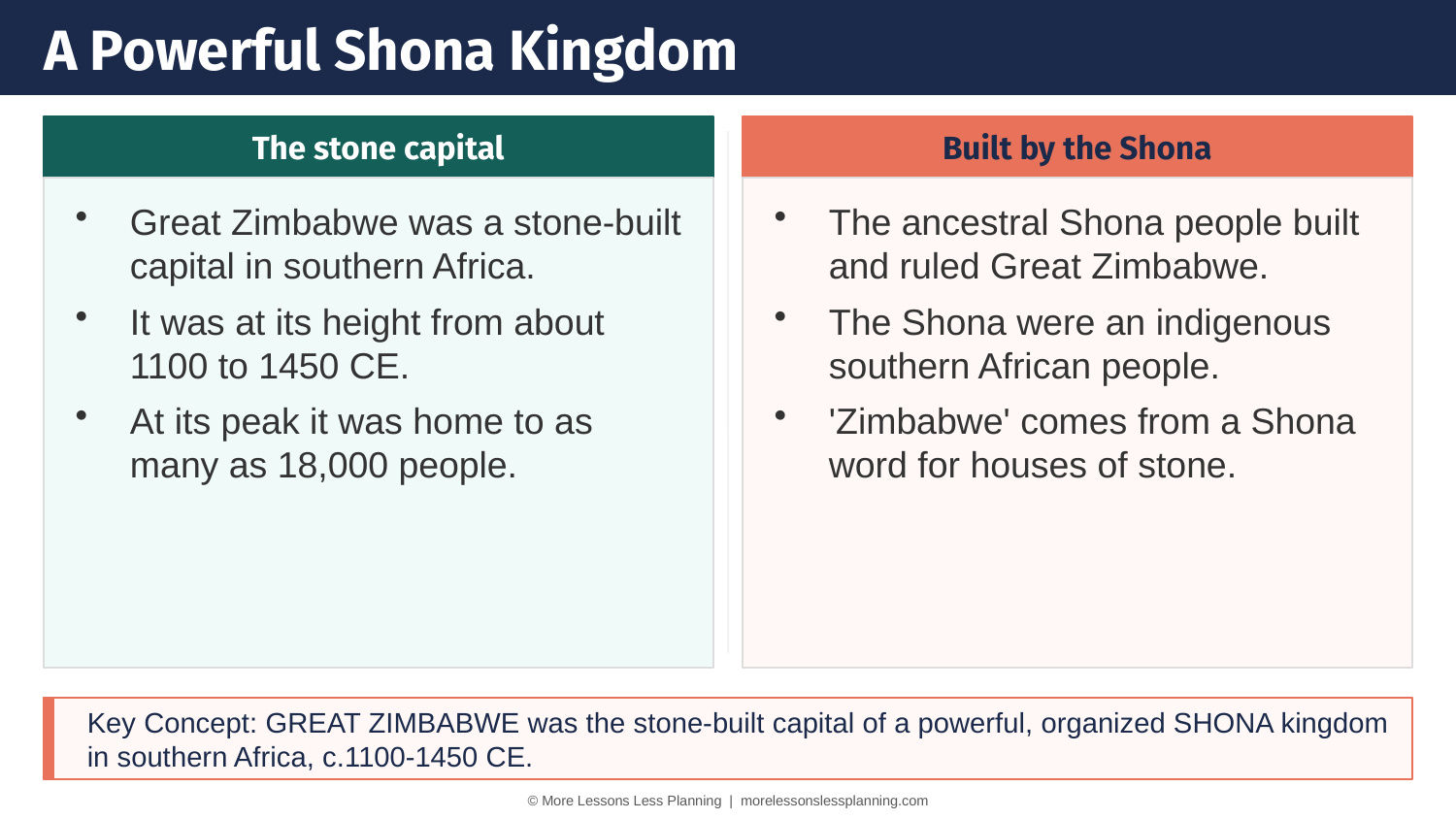

A Powerful Shona Kingdom

The stone capital

Built by the Shona

Great Zimbabwe was a stone-built capital in southern Africa.
It was at its height from about 1100 to 1450 CE.
At its peak it was home to as many as 18,000 people.
The ancestral Shona people built and ruled Great Zimbabwe.
The Shona were an indigenous southern African people.
'Zimbabwe' comes from a Shona word for houses of stone.

Key Concept: GREAT ZIMBABWE was the stone-built capital of a powerful, organized SHONA kingdom in southern Africa, c.1100-1450 CE.
© More Lessons Less Planning  |  morelessonslessplanning.com